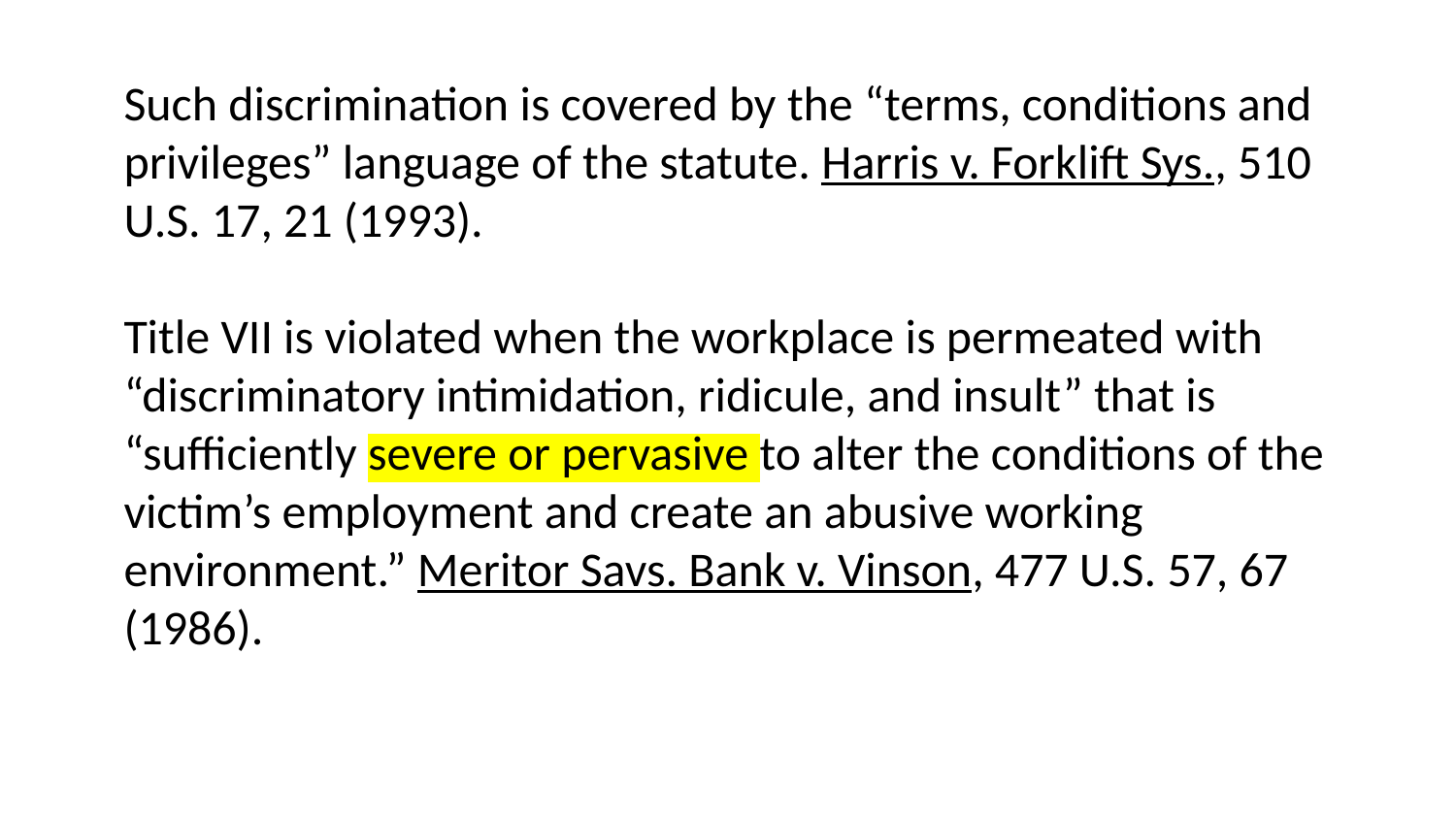

# Such discrimination is covered by the “terms, conditions and privileges” language of the statute. Harris v. Forklift Sys., 510 U.S. 17, 21 (1993). Title VII is violated when the workplace is permeated with “discriminatory intimidation, ridicule, and insult” that is “sufficiently severe or pervasive to alter the conditions of the victim’s employment and create an abusive working environment.” Meritor Savs. Bank v. Vinson, 477 U.S. 57, 67 (1986).